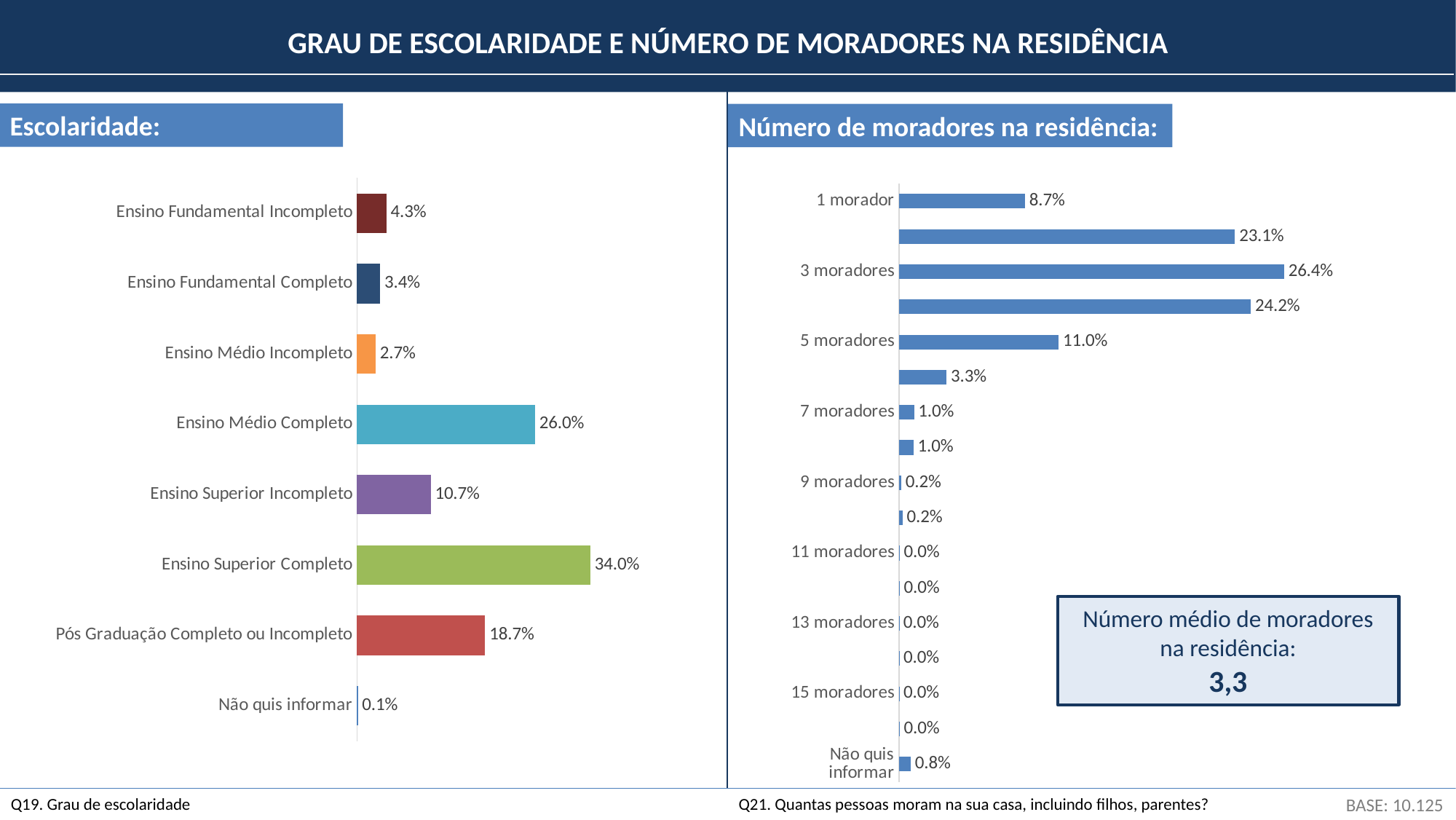

GRAU DE ESCOLARIDADE E NÚMERO DE MORADORES NA RESIDÊNCIA
Escolaridade:
Número de moradores na residência:

### Chart

| Category | Série 1 |
|---|---|
| Não quis informar | 0.0012865766041608726 |
| Pós Graduação Completo ou Incompleto | 0.18702223898649026 |
| Ensino Superior Completo | 0.3404828191419089 |
| Ensino Superior Incompleto | 0.10745302410867977 |
| Ensino Médio Completo | 0.25987028500062564 |
| Ensino Médio Incompleto | 0.027121066472475943 |
| Ensino Fundamental Completo | 0.03383767551934975 |
| Ensino Fundamental Incompleto | 0.04292631416631995 |

### Chart

| Category | Série 1 |
|---|---|
| 1 morador | 0.08656458075895013 |
| 2 moradores | 0.23074844251206156 |
| 3 moradores | 0.26440511739456063 |
| 4 moradores | 0.2416624723617022 |
| 5 moradores | 0.10962680118229277 |
| 6 moradores | 0.03264310537404892 |
| 7 moradores | 0.010412717901739702 |
| 8 moradores | 0.009977280346923757 |
| 9 moradores | 0.0015989931432928007 |
| 10 moradores | 0.0024506545890611866 |
| 11 moradores | 0.00046699662673114155 |
| 12 moradores | 0.000466144701487274 |
| 13 moradores | 0.00011687622305430083 |
| 14 moradores | 0.00015478216715226524 |
| 15 moradores | 0.0001719458744420464 |
| Mais de 15 moradores | 0.00047670719701511466 |
| Não quis informar | 0.008056381645492747 |
Número médio de moradores na residência:
3,3
Q19. Grau de escolaridade
Q21. Quantas pessoas moram na sua casa, incluindo filhos, parentes?
BASE: 10.125